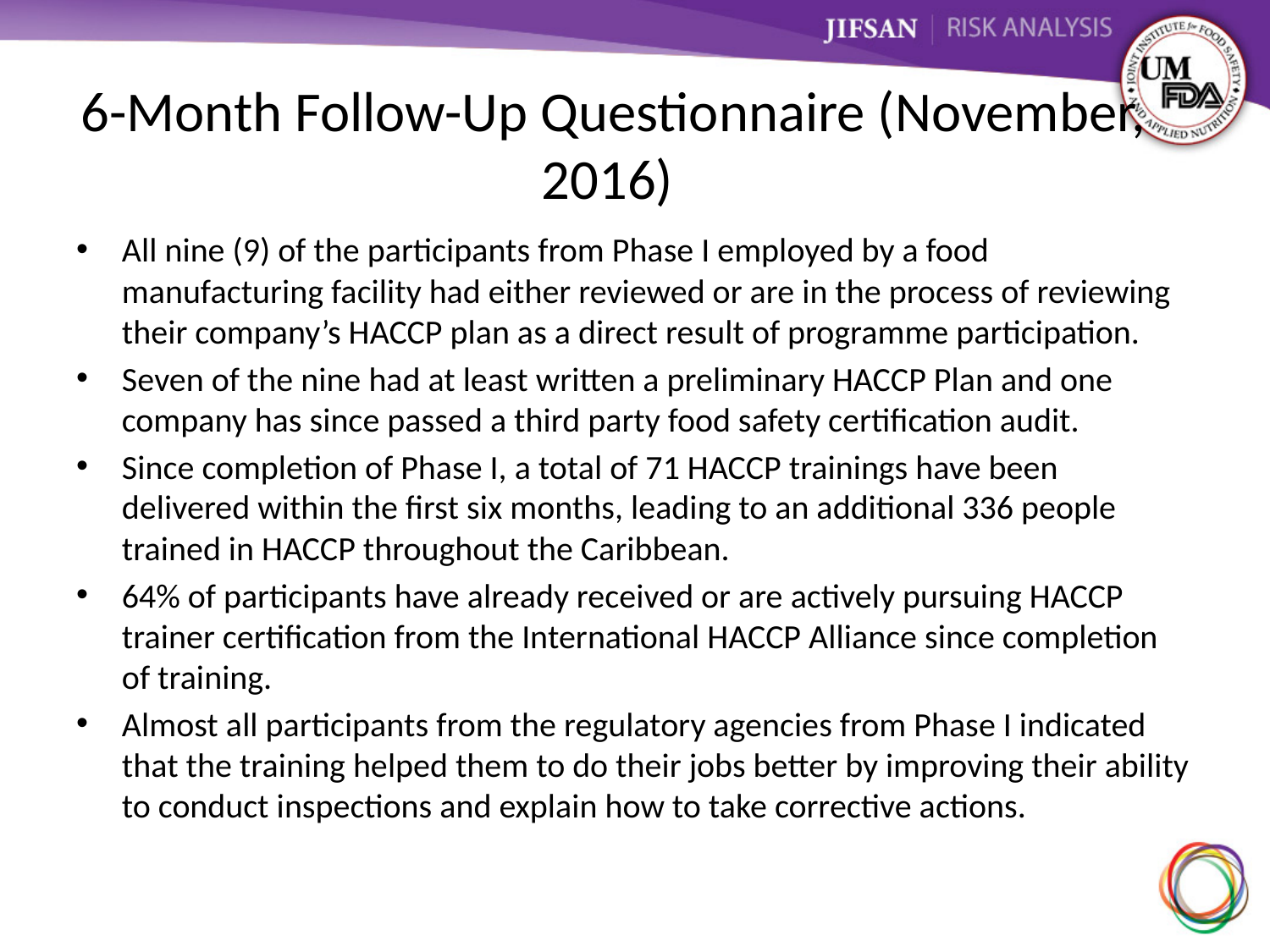

# 6-Month Follow-Up Questionnaire (November, 2016)
All nine (9) of the participants from Phase I employed by a food manufacturing facility had either reviewed or are in the process of reviewing their company’s HACCP plan as a direct result of programme participation.
Seven of the nine had at least written a preliminary HACCP Plan and one company has since passed a third party food safety certification audit.
Since completion of Phase I, a total of 71 HACCP trainings have been delivered within the first six months, leading to an additional 336 people trained in HACCP throughout the Caribbean.
64% of participants have already received or are actively pursuing HACCP trainer certification from the International HACCP Alliance since completion of training.
Almost all participants from the regulatory agencies from Phase I indicated that the training helped them to do their jobs better by improving their ability to conduct inspections and explain how to take corrective actions.